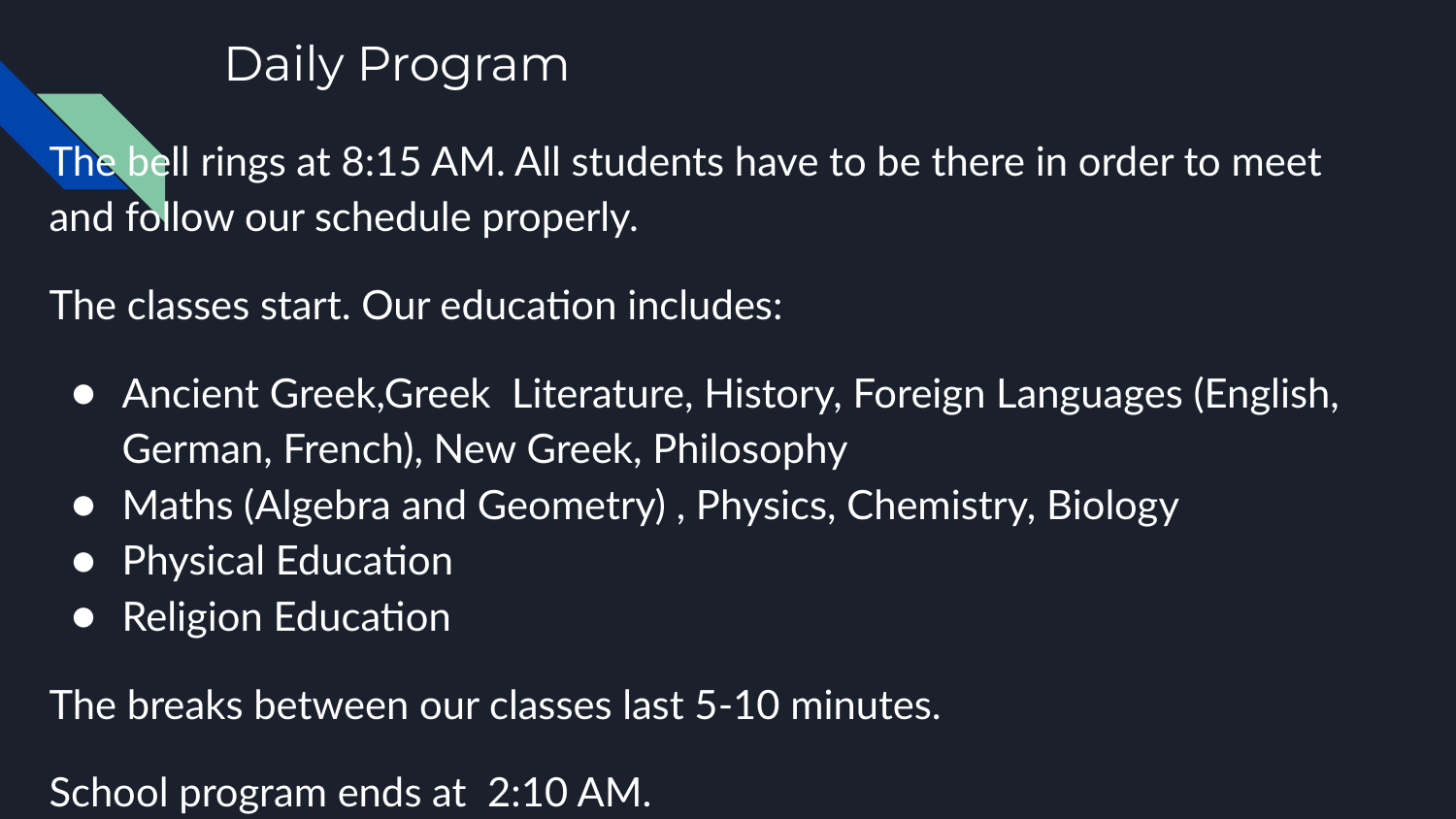

# Daily Program
The bell rings at 8:15 AM. All students have to be there in order to meet and follow our schedule properly.
The classes start. Our education includes:
Ancient Greek,Greek  Literature, History, Foreign Languages (English, German, French), New Greek, Philosophy
Maths (Algebra and Geometry) , Physics, Chemistry, Biology
Physical Education
Religion Education
The breaks between our classes last 5-10 minutes.
School program ends at  2:10 AM.